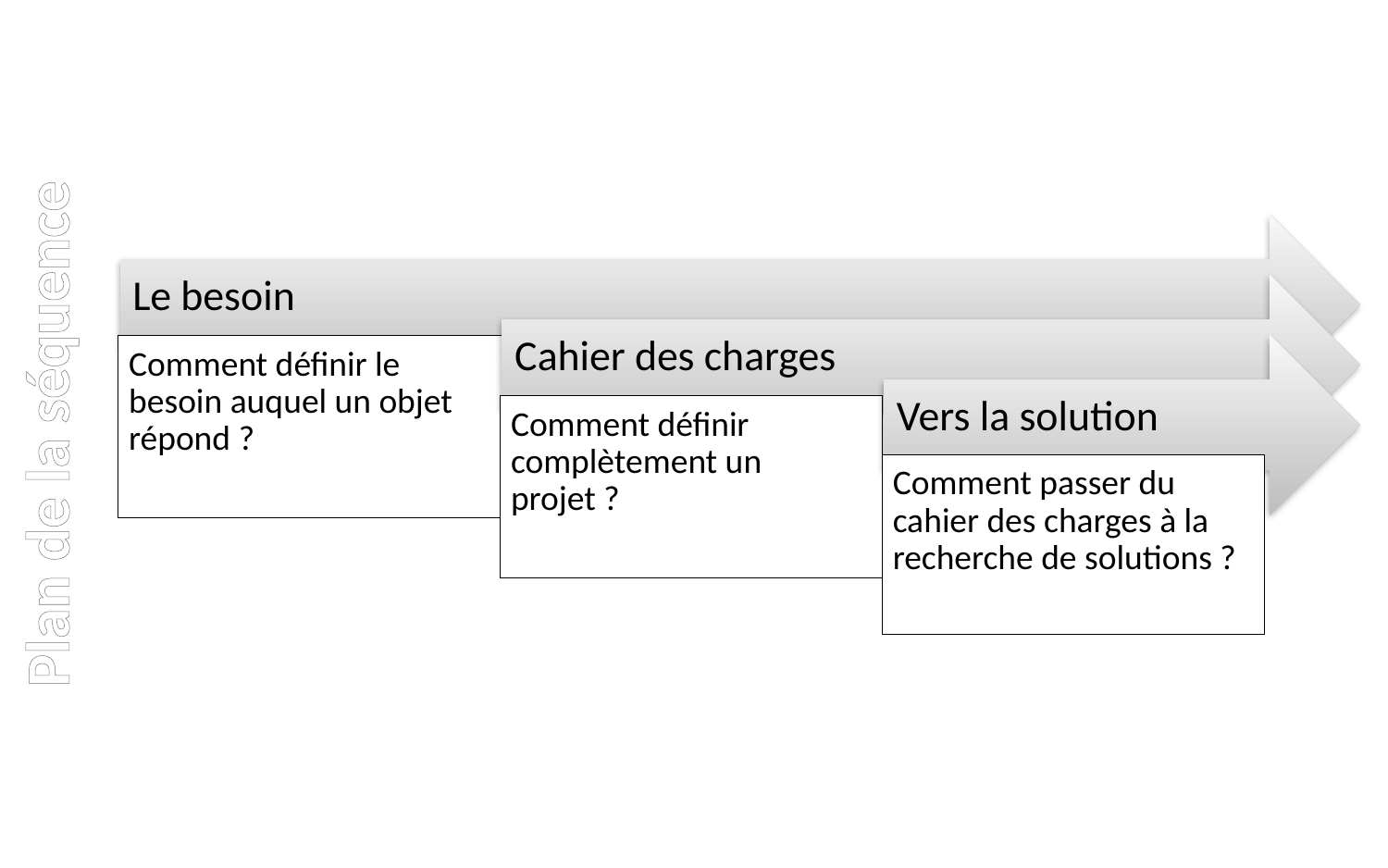

Le besoin
Cahier des charges
Vers la solution
Comment définir le besoin auquel un objet répond ?
Comment définir complètement un projet ?
Comment passer du cahier des charges à la recherche de solutions ?
Plan de la séquence